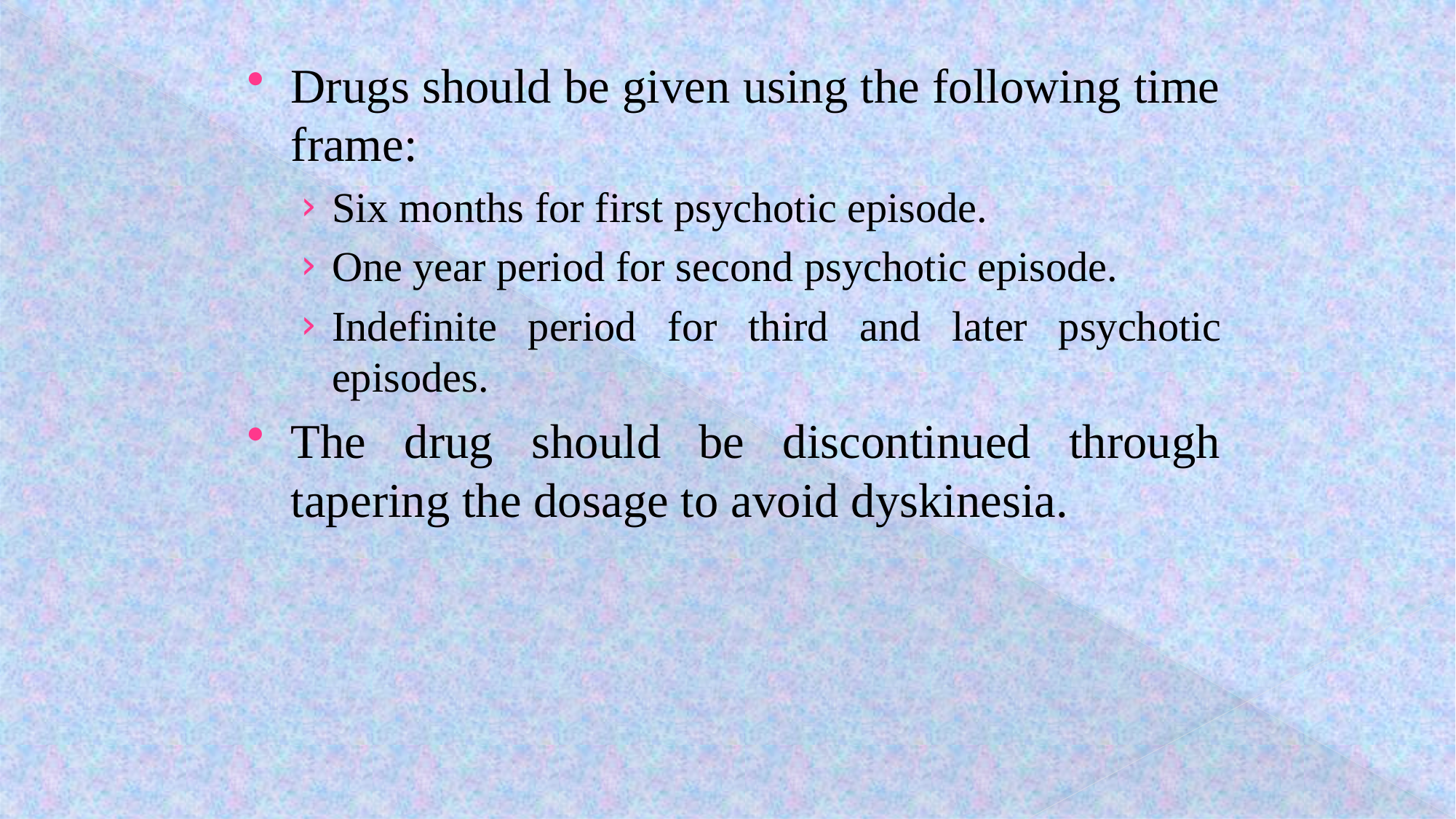

Drugs should be given using the following time frame:
Six months for first psychotic episode.
One year period for second psychotic episode.
Indefinite period for third and later psychotic episodes.
The drug should be discontinued through tapering the dosage to avoid dyskinesia.